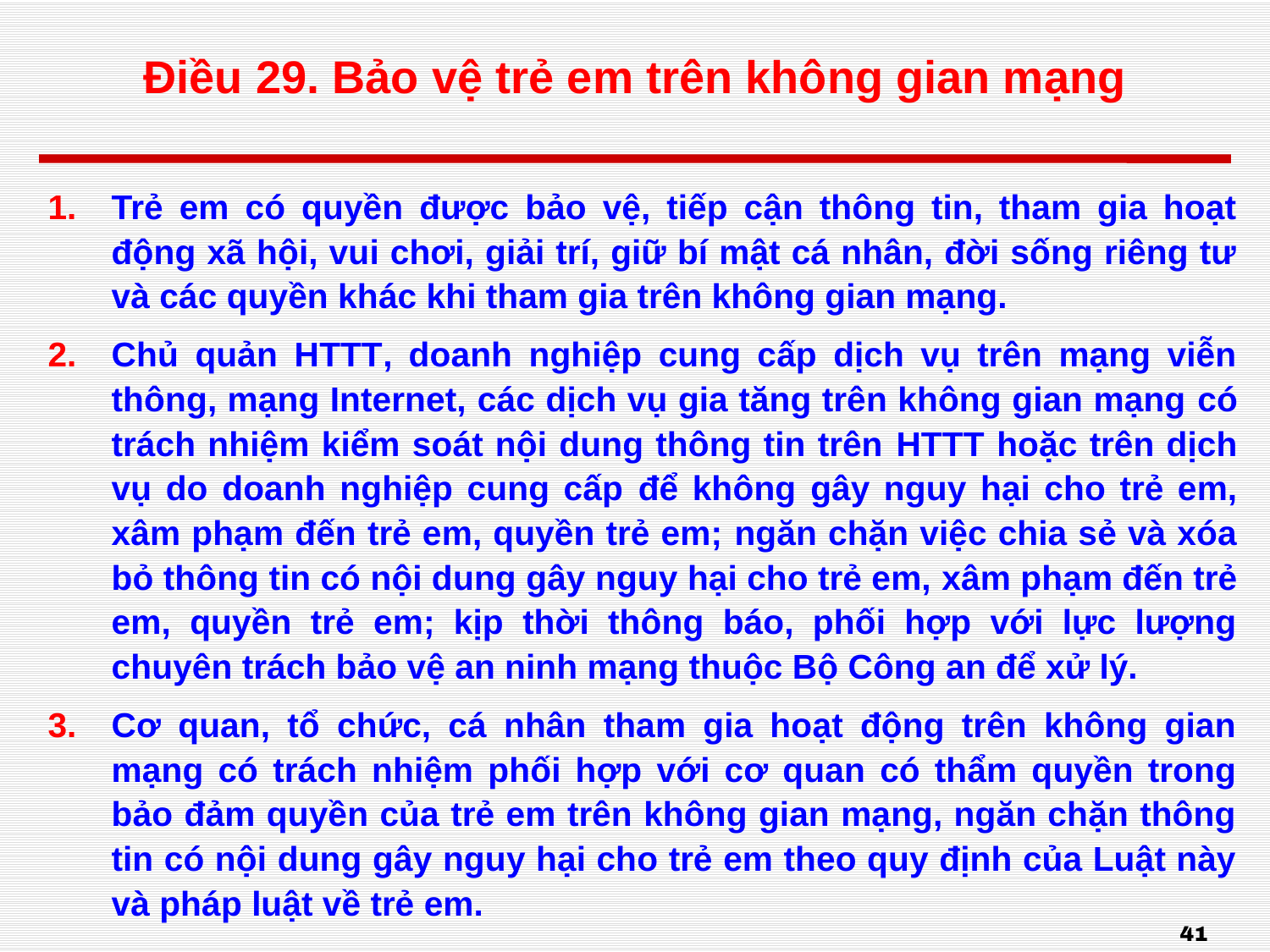

# Điều 29. Bảo vệ trẻ em trên không gian mạng
Trẻ em có quyền được bảo vệ, tiếp cận thông tin, tham gia hoạt động xã hội, vui chơi, giải trí, giữ bí mật cá nhân, đời sống riêng tư và các quyền khác khi tham gia trên không gian mạng.
Chủ quản HTTT, doanh nghiệp cung cấp dịch vụ trên mạng viễn thông, mạng Internet, các dịch vụ gia tăng trên không gian mạng có trách nhiệm kiểm soát nội dung thông tin trên HTTT hoặc trên dịch vụ do doanh nghiệp cung cấp để không gây nguy hại cho trẻ em, xâm phạm đến trẻ em, quyền trẻ em; ngăn chặn việc chia sẻ và xóa bỏ thông tin có nội dung gây nguy hại cho trẻ em, xâm phạm đến trẻ em, quyền trẻ em; kịp thời thông báo, phối hợp với lực lượng chuyên trách bảo vệ an ninh mạng thuộc Bộ Công an để xử lý.
Cơ quan, tổ chức, cá nhân tham gia hoạt động trên không gian mạng có trách nhiệm phối hợp với cơ quan có thẩm quyền trong bảo đảm quyền của trẻ em trên không gian mạng, ngăn chặn thông tin có nội dung gây nguy hại cho trẻ em theo quy định của Luật này và pháp luật về trẻ em.